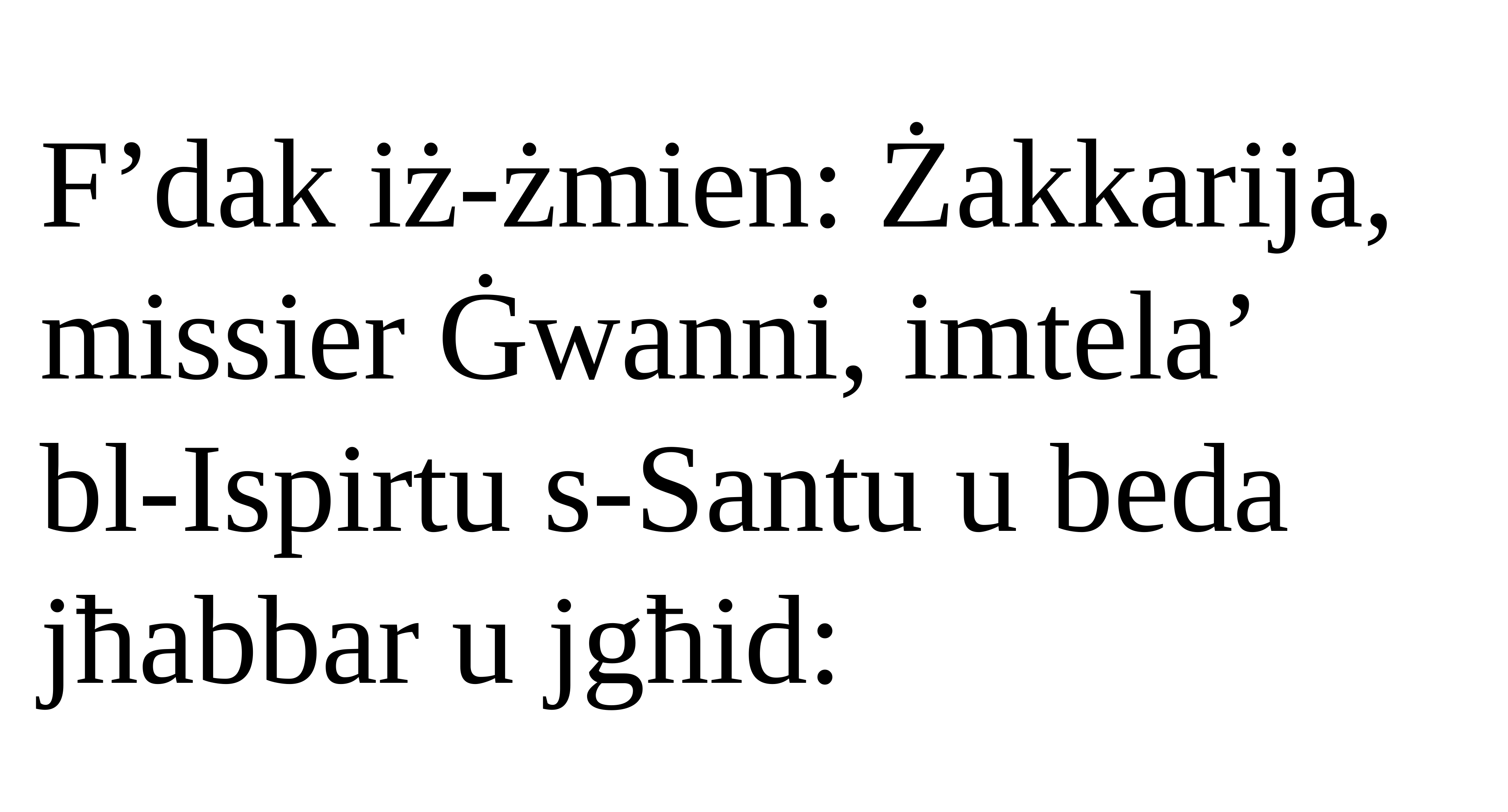

F’dak iż-żmien: Żakkarija, missier Ġwanni, imtela’
bl-Ispirtu s-Santu u beda jħabbar u jgħid: